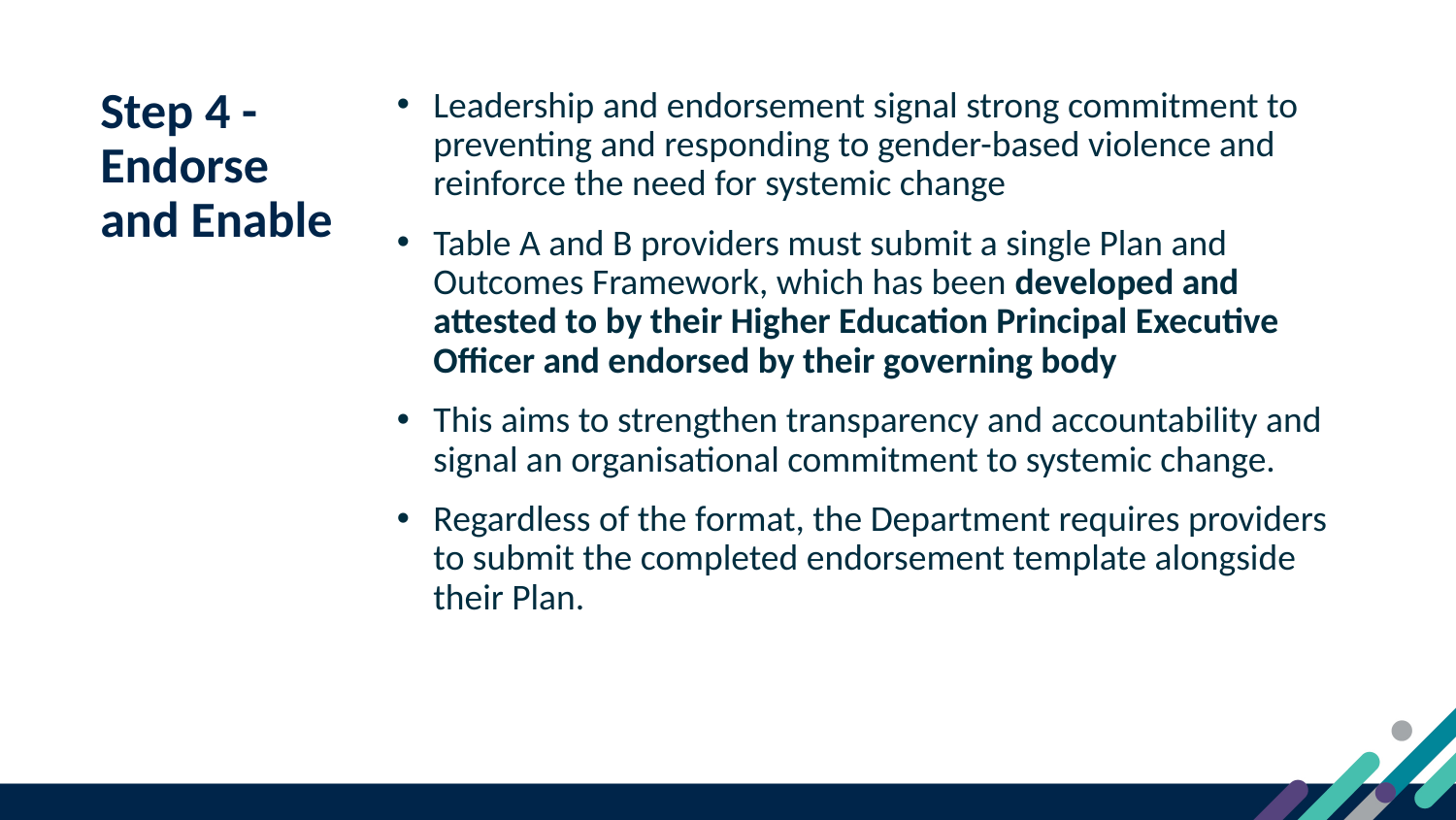

16
Step 4 - Endorse
and Enable
Leadership and endorsement signal strong commitment to preventing and responding to gender-based violence and reinforce the need for systemic change
Table A and B providers must submit a single Plan and Outcomes Framework, which has been developed and attested to by their Higher Education Principal Executive Officer and endorsed by their governing body
This aims to strengthen transparency and accountability and signal an organisational commitment to systemic change.
Regardless of the format, the Department requires providers to submit the completed endorsement template alongside their Plan.